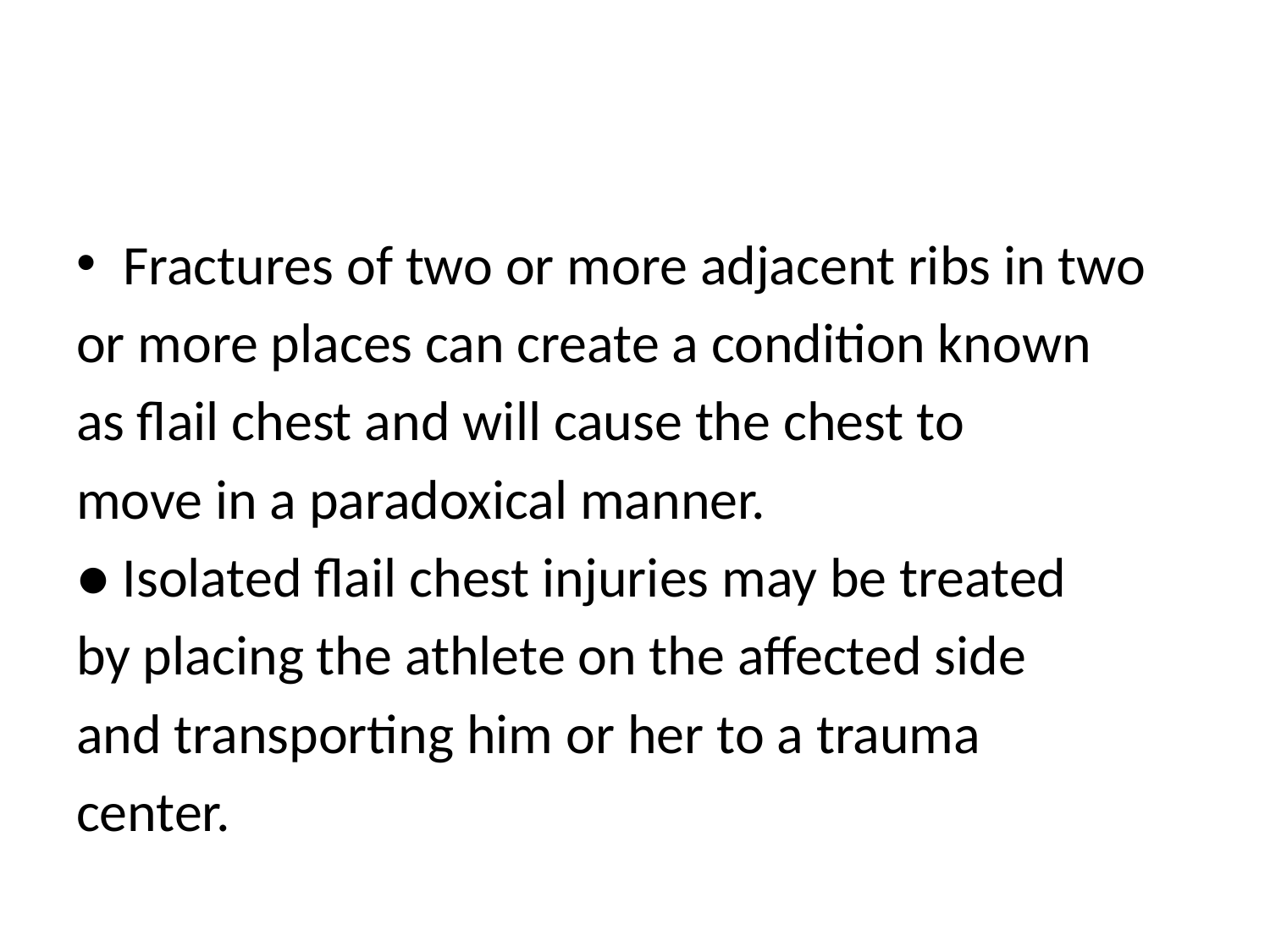

#
Fractures of two or more adjacent ribs in two
or more places can create a condition known
as flail chest and will cause the chest to
move in a paradoxical manner.
● Isolated flail chest injuries may be treated
by placing the athlete on the affected side
and transporting him or her to a trauma
center.